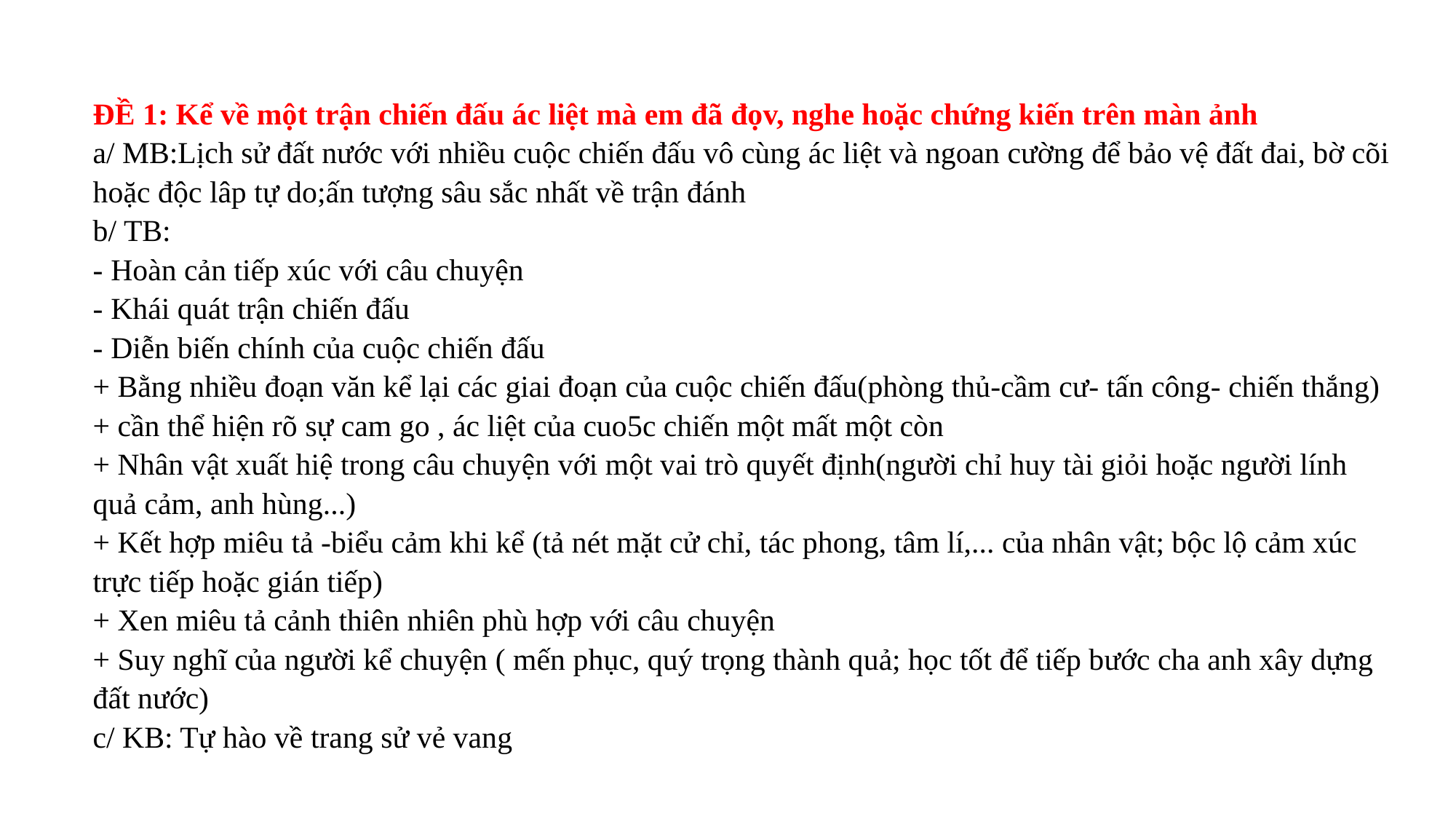

ĐỀ 1: Kể về một trận chiến đấu ác liệt mà em đã đọv, nghe hoặc chứng kiến trên màn ảnh
a/ MB:Lịch sử đất nước với nhiều cuộc chiến đấu vô cùng ác liệt và ngoan cường để bảo vệ đất đai, bờ cõi hoặc độc lâp tự do;ấn tượng sâu sắc nhất về trận đánh
b/ TB:
- Hoàn cản tiếp xúc với câu chuyện
- Khái quát trận chiến đấu
- Diễn biến chính của cuộc chiến đấu
+ Bằng nhiều đoạn văn kể lại các giai đoạn của cuộc chiến đấu(phòng thủ-cầm cư- tấn công- chiến thắng)
+ cần thể hiện rõ sự cam go , ác liệt của cuo5c chiến một mất một còn
+ Nhân vật xuất hiệ trong câu chuyện với một vai trò quyết định(người chỉ huy tài giỏi hoặc người lính quả cảm, anh hùng...)
+ Kết hợp miêu tả -biểu cảm khi kể (tả nét mặt cử chỉ, tác phong, tâm lí,... của nhân vật; bộc lộ cảm xúc trực tiếp hoặc gián tiếp)
+ Xen miêu tả cảnh thiên nhiên phù hợp với câu chuyện
+ Suy nghĩ của người kể chuyện ( mến phục, quý trọng thành quả; học tốt để tiếp bước cha anh xây dựng đất nước)
c/ KB: Tự hào về trang sử vẻ vang